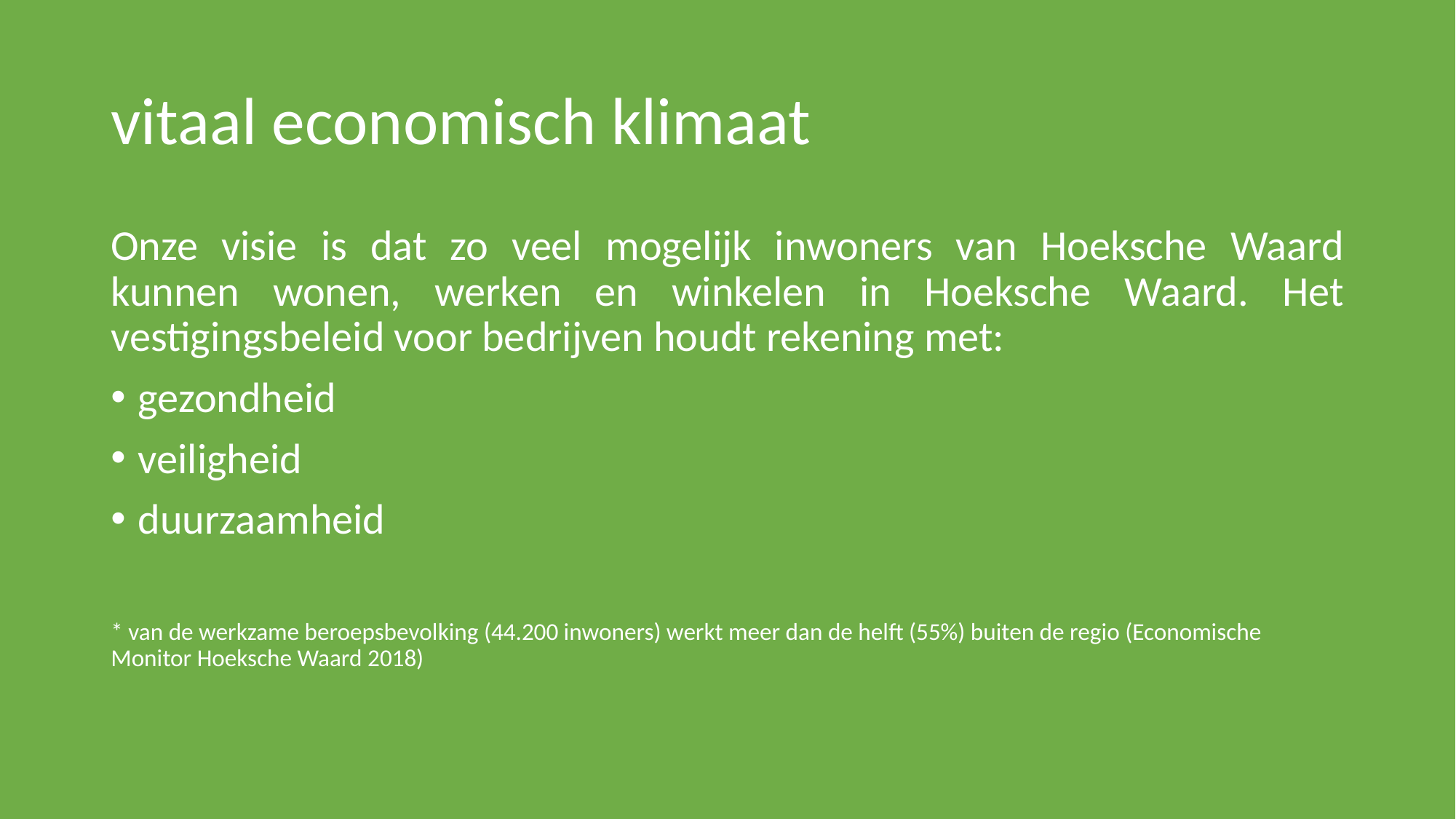

# vitaal economisch klimaat
Onze visie is dat zo veel mogelijk inwoners van Hoeksche Waard kunnen wonen, werken en winkelen in Hoeksche Waard. Het vestigingsbeleid voor bedrijven houdt rekening met:
gezondheid
veiligheid
duurzaamheid

* van de werkzame beroepsbevolking (44.200 inwoners) werkt meer dan de helft (55%) buiten de regio (Economische Monitor Hoeksche Waard 2018)